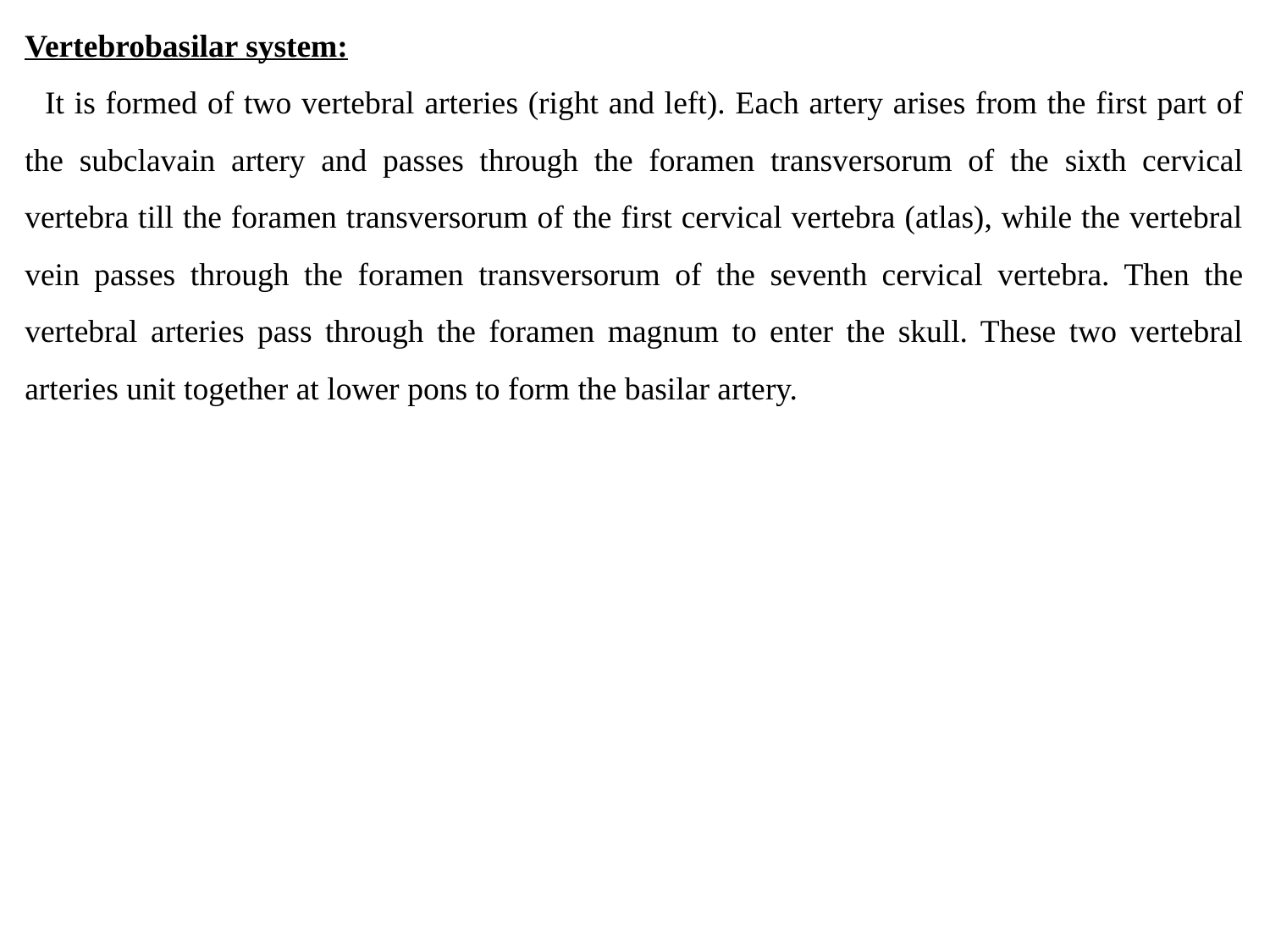

Vertebrobasilar system:
  It is formed of two vertebral arteries (right and left). Each artery arises from the first part of the subclavain artery and passes through the foramen transversorum of the sixth cervical vertebra till the foramen transversorum of the first cervical vertebra (atlas), while the vertebral vein passes through the foramen transversorum of the seventh cervical vertebra. Then the vertebral arteries pass through the foramen magnum to enter the skull. These two vertebral arteries unit together at lower pons to form the basilar artery.